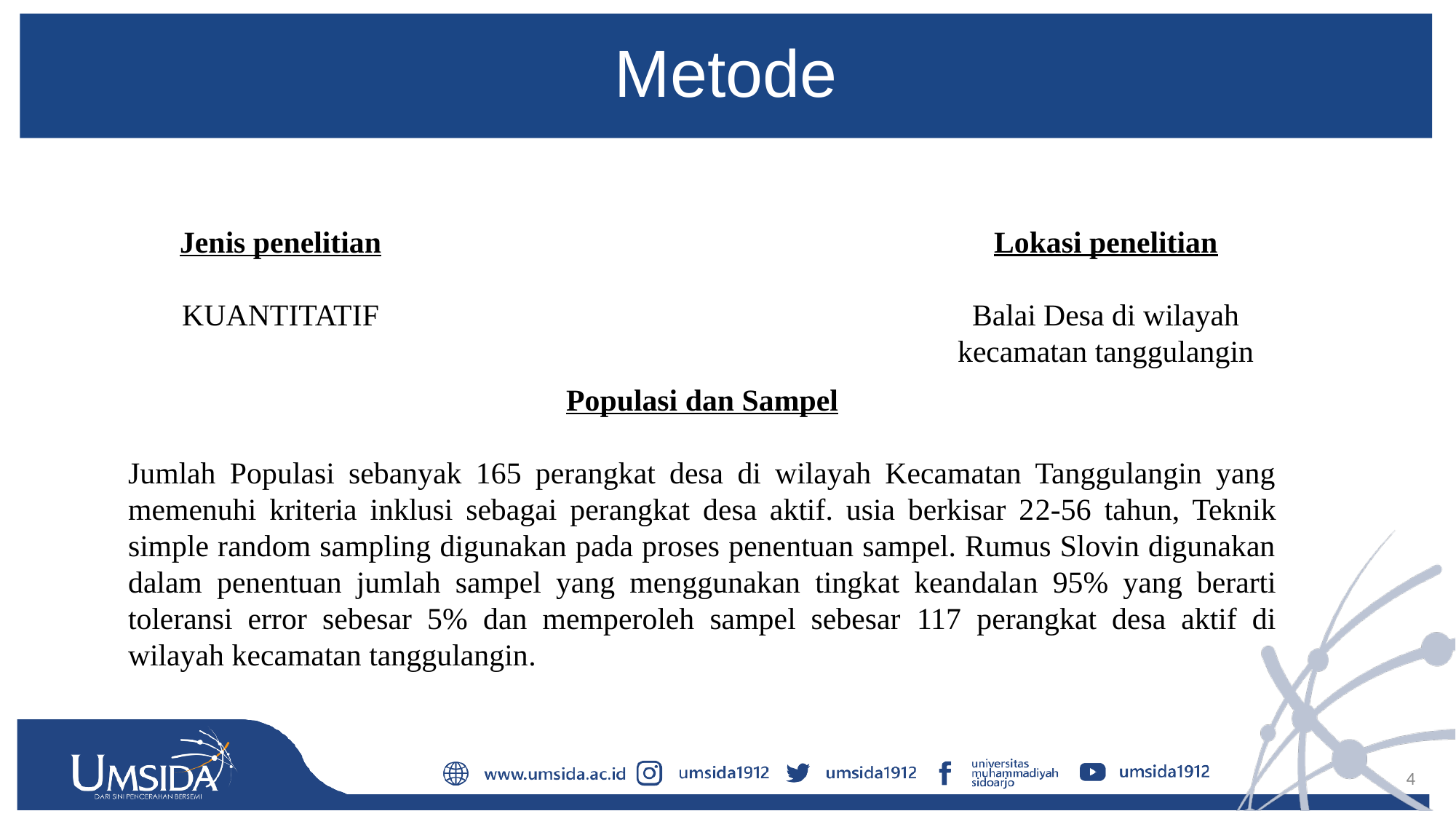

# Metode
Lokasi penelitian

Balai Desa di wilayah kecamatan tanggulangin
Jenis penelitian

KUANTITATIF
Populasi dan Sampel

Jumlah Populasi sebanyak 165 perangkat desa di wilayah Kecamatan Tanggulangin yang memenuhi kriteria inklusi sebagai perangkat desa aktif. usia berkisar 22-56 tahun, Teknik simple random sampling digunakan pada proses penentuan sampel. Rumus Slovin digunakan dalam penentuan jumlah sampel yang menggunakan tingkat keandalan 95% yang berarti toleransi error sebesar 5% dan memperoleh sampel sebesar 117 perangkat desa aktif di wilayah kecamatan tanggulangin.